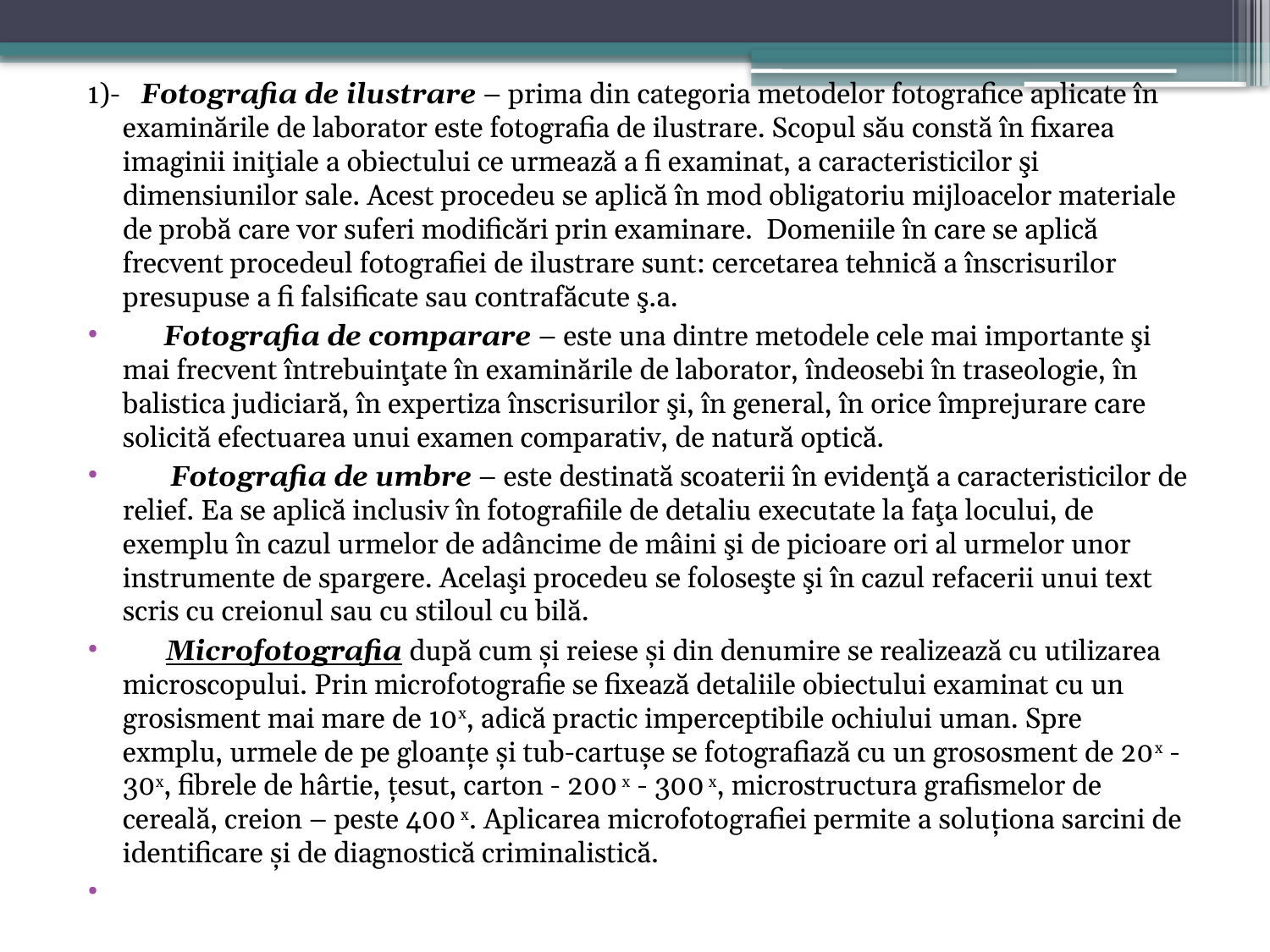

1)-   Fotografia de ilustrare – prima din categoria metodelor fotografice aplicate în examinările de laborator este fotografia de ilustrare. Scopul său constă în fixarea imaginii iniţiale a obiectului ce urmează a fi examinat, a caracteristicilor şi dimensiunilor sale. Acest procedeu se aplică în mod obligatoriu mijloacelor materiale de probă care vor suferi modificări prin examinare.  Domeniile în care se aplică frecvent procedeul fotografiei de ilustrare sunt: cercetarea tehnică a înscrisurilor presupuse a fi falsificate sau contrafăcute ş.a.
      Fotografia de comparare – este una dintre metodele cele mai importante şi mai frecvent întrebuinţate în examinările de laborator, îndeosebi în traseologie, în balistica judiciară, în expertiza înscrisurilor şi, în general, în orice împrejurare care solicită efectuarea unui examen comparativ, de natură optică.
       Fotografia de umbre – este destinată scoaterii în evidenţă a caracteristicilor de relief. Ea se aplică inclusiv în fotografiile de detaliu executate la faţa locului, de exemplu în cazul urmelor de adâncime de mâini şi de picioare ori al urmelor unor instrumente de spargere. Acelaşi procedeu se foloseşte şi în cazul refacerii unui text scris cu creionul sau cu stiloul cu bilă.
      Microfotografia după cum şi reiese şi din denumire se realizează cu utilizarea microscopului. Prin microfotografie se fixează detaliile obiectului examinat cu un grosisment mai mare de 10x, adică practic imperceptibile ochiului uman. Spre exmplu, urmele de pe gloanţe şi tub-cartuşe se fotografiază cu un grososment de 20x -30x, fibrele de hârtie, ţesut, carton - 200 x - 300 x, microstructura grafismelor de cereală, creion – peste 400 x. Aplicarea microfotografiei permite a soluţiona sarcini de identificare şi de diagnostică criminalistică.